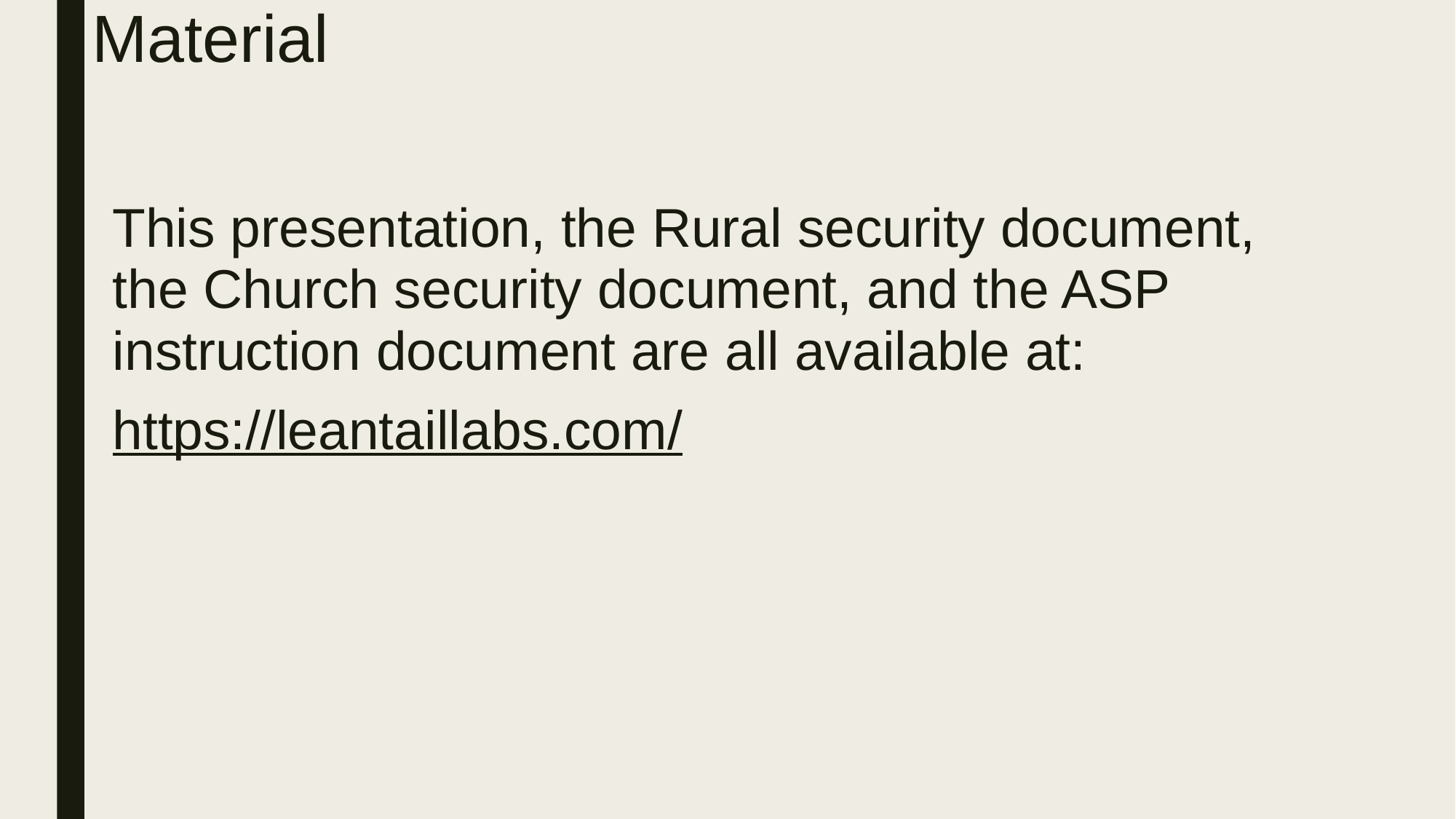

# Material
This presentation, the Rural security document, the Church security document, and the ASP instruction document are all available at:
https://leantaillabs.com/